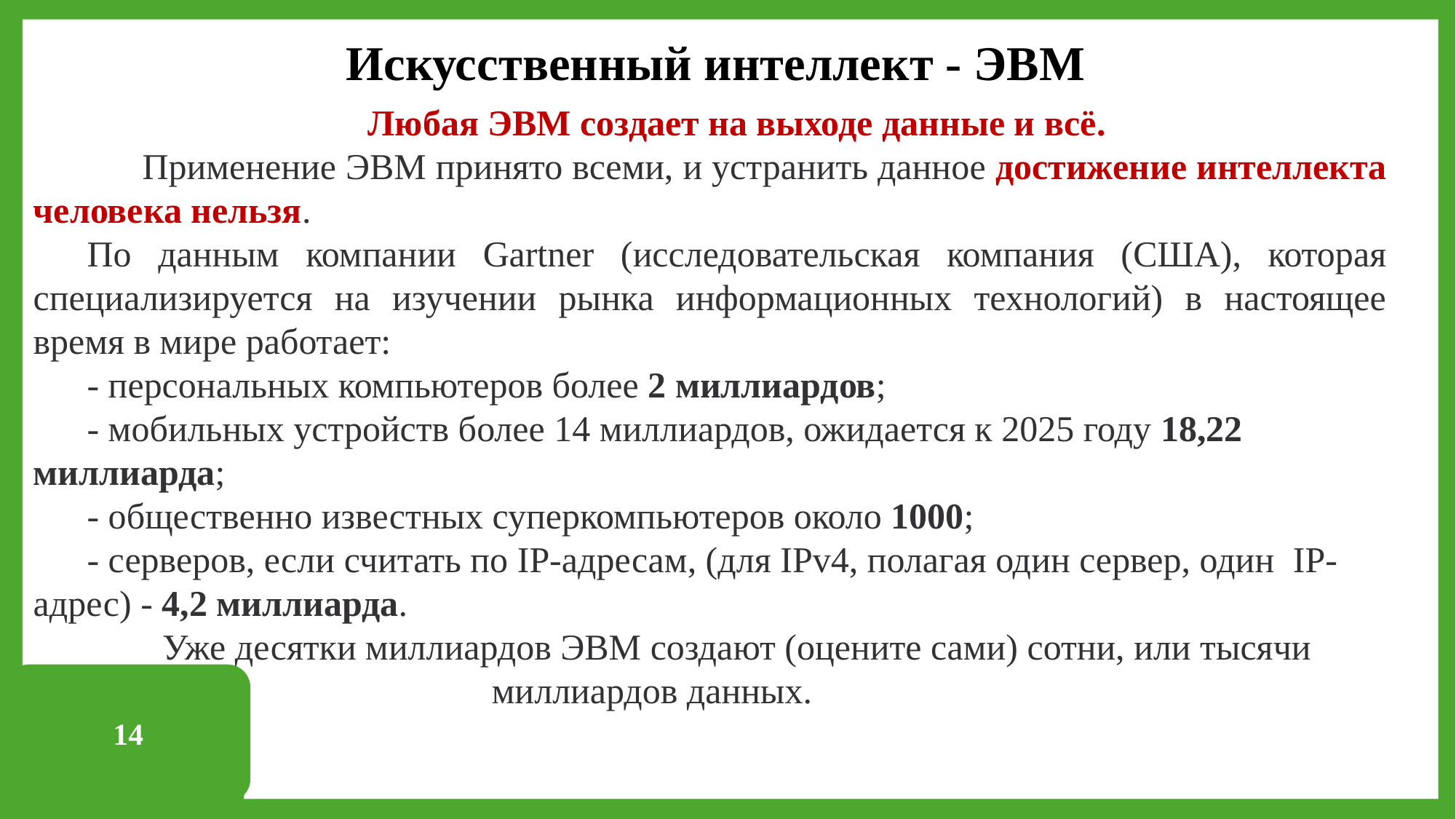

Искусственный интеллект - ЭВМ

Любая ЭВМ создает на выходе данные и всё.
	Применение ЭВМ принято всеми, и устранить данное достижение интеллекта человека нельзя.
По данным компании Gartner (исследовательская компания (США), которая специализируется на изучении рынка информационных технологий) в настоящее время в мире работает:
- персональных компьютеров более 2 миллиардов;
- мобильных устройств более 14 миллиардов, ожидается к 2025 году 18,22 миллиарда;
- общественно известных суперкомпьютеров около 1000;
- серверов, если считать по IР-адресам, (для IPv4, полагая один сервер, один  IP-адрес) - 4,2 миллиарда.
Уже десятки миллиардов ЭВМ создают (оцените сами) сотни, или тысячи миллиардов данных.

14